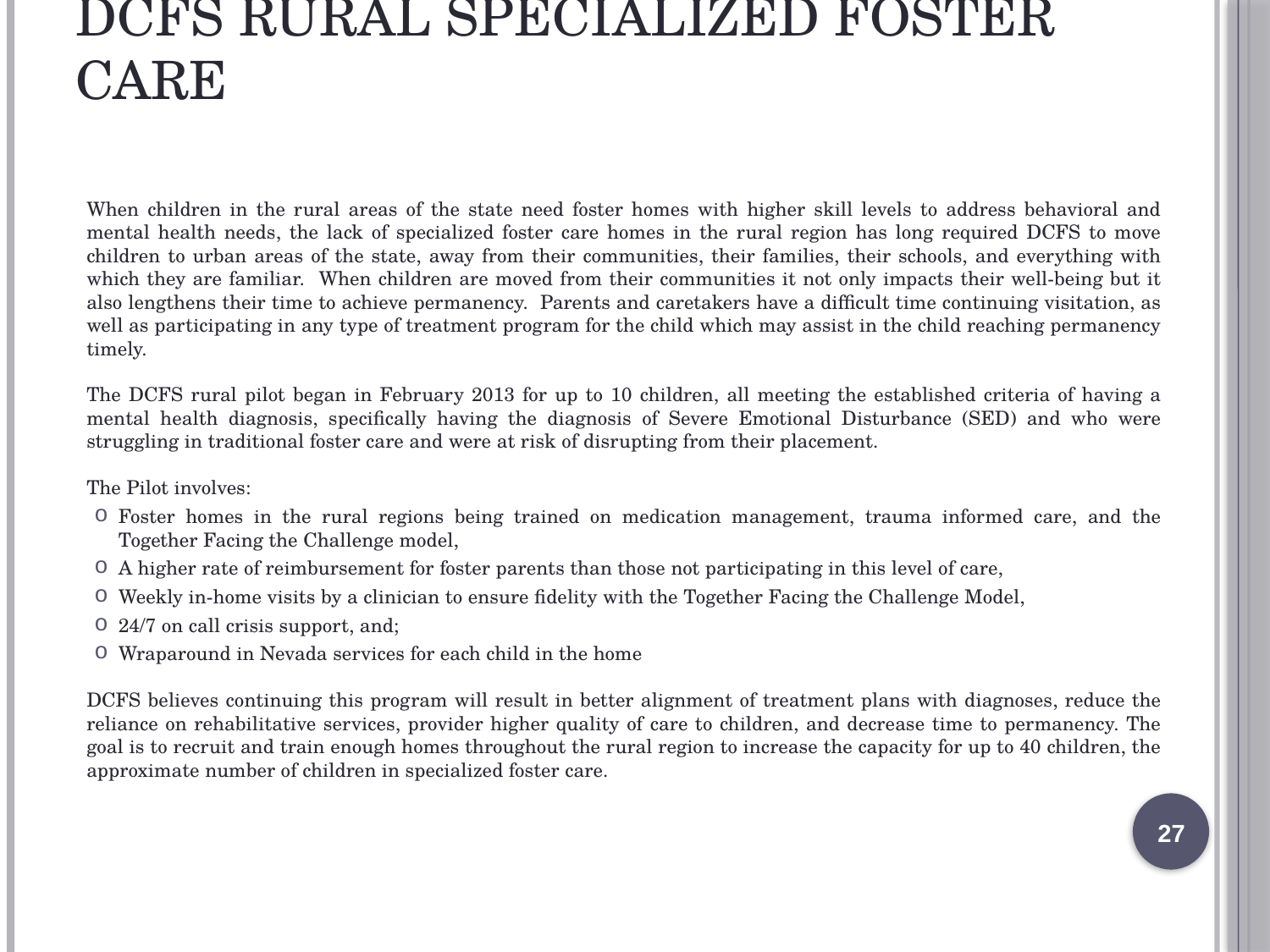

# DCFS Rural Specialized Foster Care
When children in the rural areas of the state need foster homes with higher skill levels to address behavioral and mental health needs, the lack of specialized foster care homes in the rural region has long required DCFS to move children to urban areas of the state, away from their communities, their families, their schools, and everything with which they are familiar.  When children are moved from their communities it not only impacts their well-being but it also lengthens their time to achieve permanency.  Parents and caretakers have a difficult time continuing visitation, as well as participating in any type of treatment program for the child which may assist in the child reaching permanency timely.

The DCFS rural pilot began in February 2013 for up to 10 children, all meeting the established criteria of having a mental health diagnosis, specifically having the diagnosis of Severe Emotional Disturbance (SED) and who were struggling in traditional foster care and were at risk of disrupting from their placement.

The Pilot involves:
Foster homes in the rural regions being trained on medication management, trauma informed care, and the Together Facing the Challenge model,
A higher rate of reimbursement for foster parents than those not participating in this level of care,
Weekly in-home visits by a clinician to ensure fidelity with the Together Facing the Challenge Model,
24/7 on call crisis support, and;
Wraparound in Nevada services for each child in the home

DCFS believes continuing this program will result in better alignment of treatment plans with diagnoses, reduce the reliance on rehabilitative services, provider higher quality of care to children, and decrease time to permanency. The goal is to recruit and train enough homes throughout the rural region to increase the capacity for up to 40 children, the approximate number of children in specialized foster care.
27